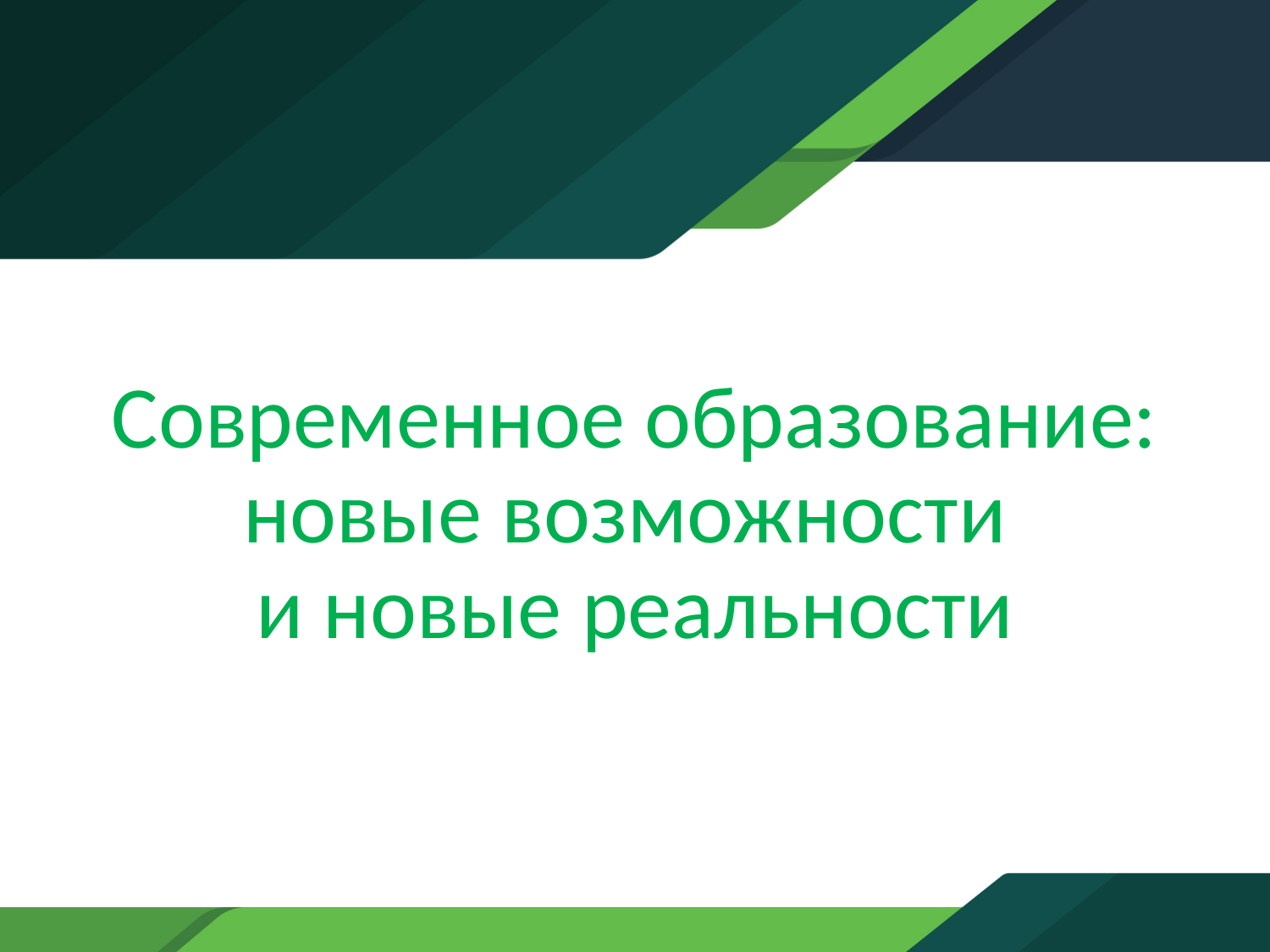

# Современное образование: новые возможности и новые реальности